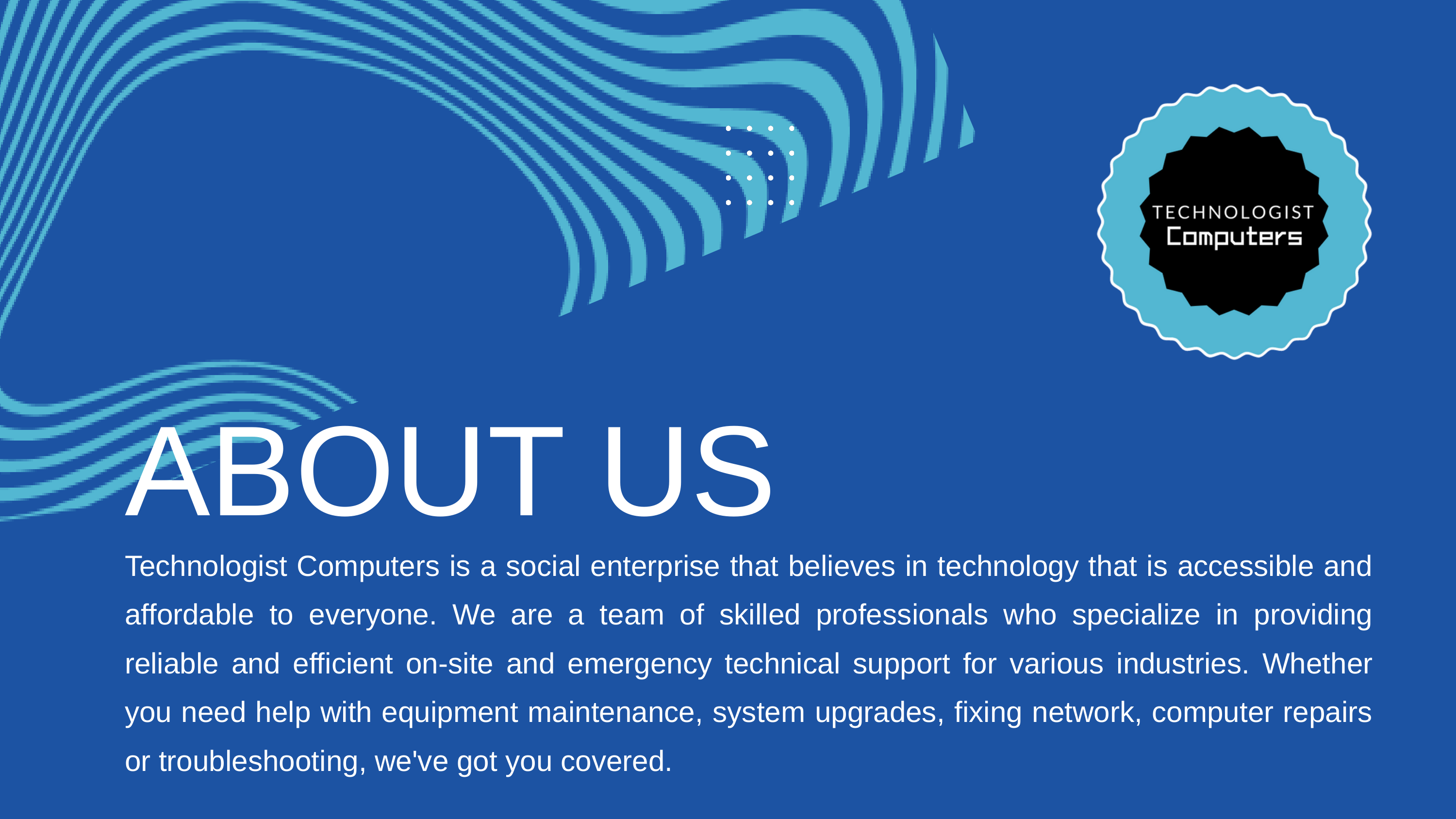

ABOUT US
Technologist Computers is a social enterprise that believes in technology that is accessible and affordable to everyone. We are a team of skilled professionals who specialize in providing reliable and efficient on-site and emergency technical support for various industries. Whether you need help with equipment maintenance, system upgrades, fixing network, computer repairs or troubleshooting, we've got you covered.